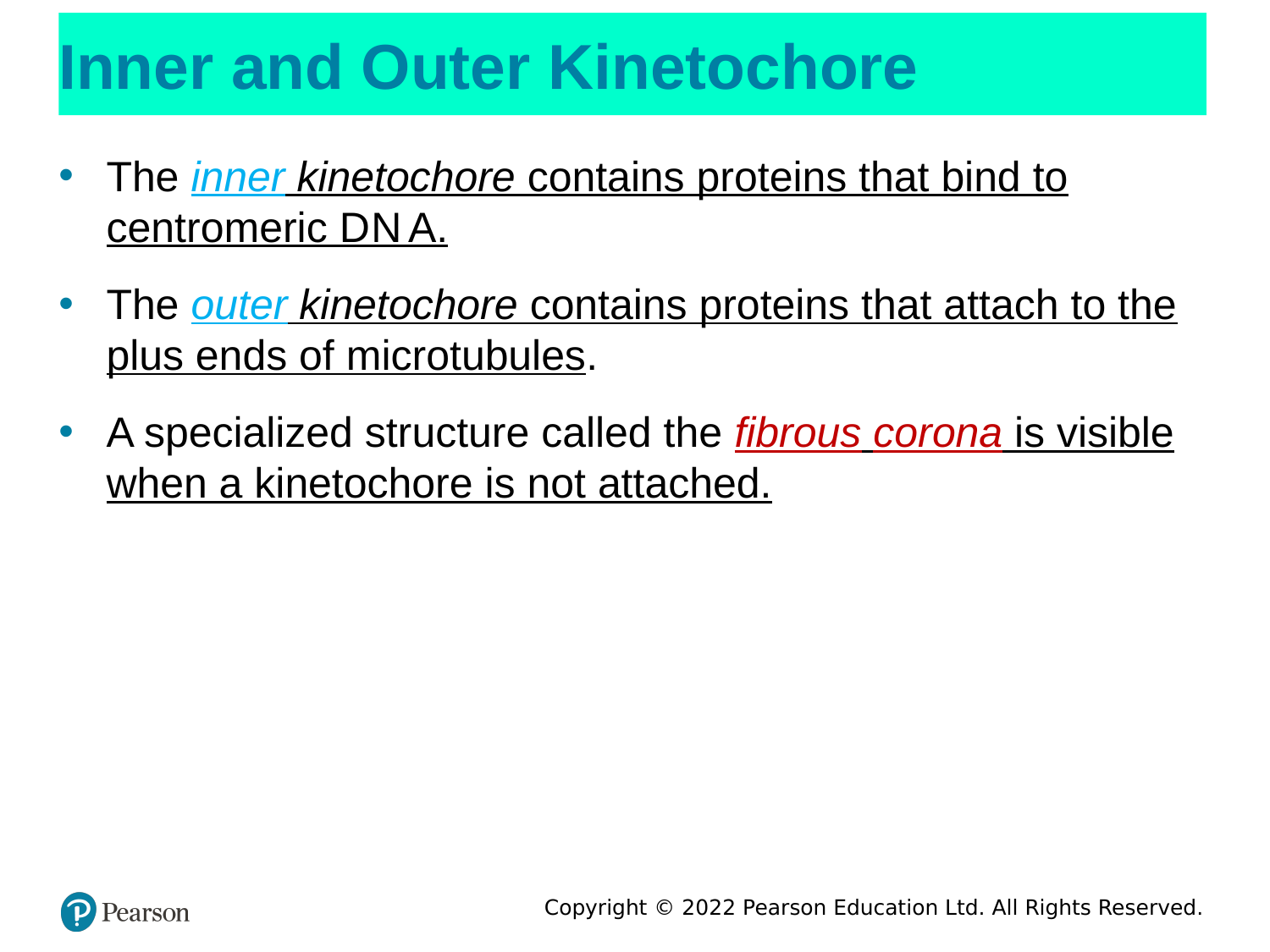

# Inner and Outer Kinetochore
The inner kinetochore contains proteins that bind to centromeric D N A.
The outer kinetochore contains proteins that attach to the plus ends of microtubules.
A specialized structure called the fibrous corona is visible when a kinetochore is not attached.